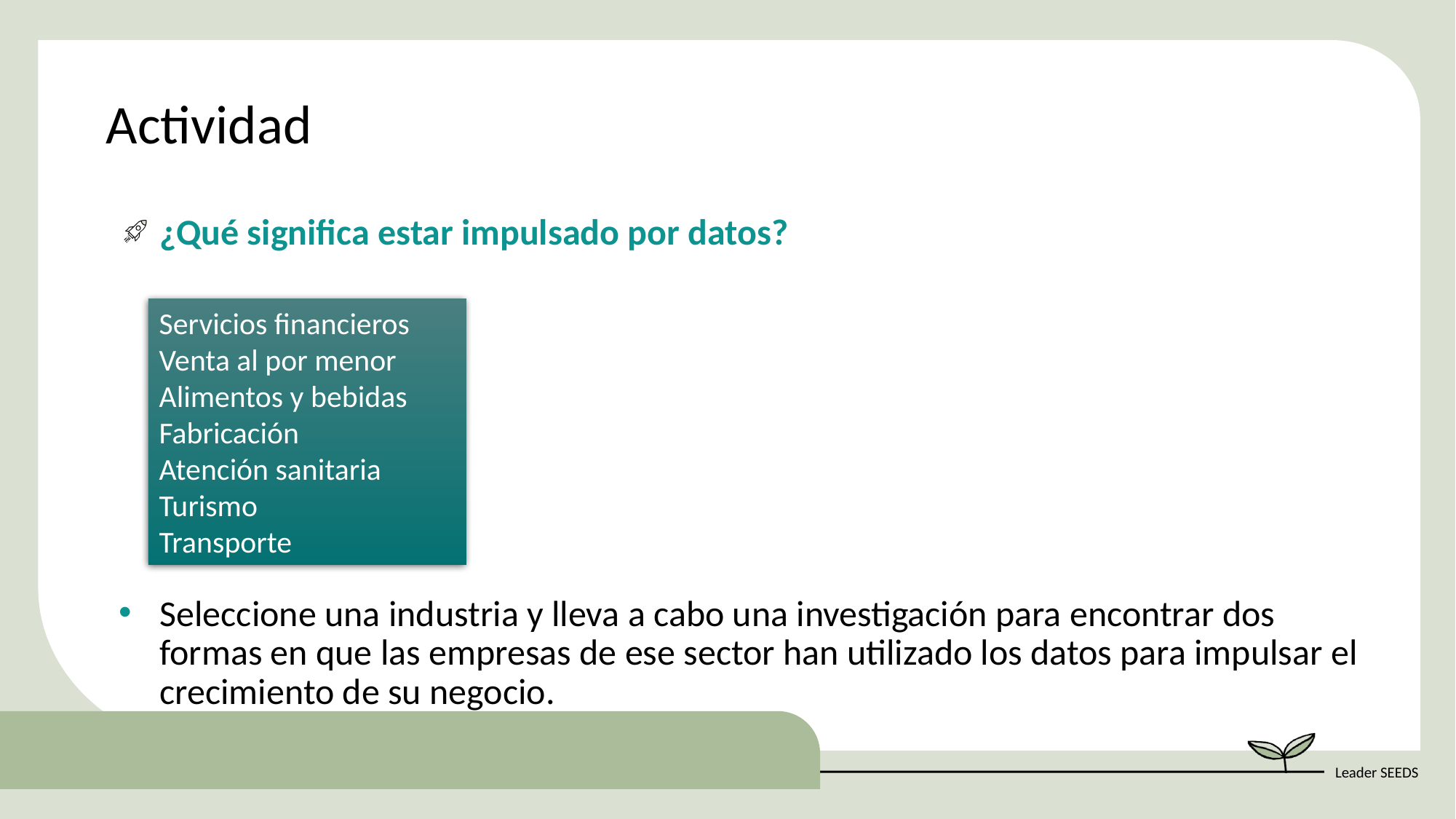

Actividad
¿Qué significa estar impulsado por datos?

Seleccione una industria y lleva a cabo una investigación para encontrar dos formas en que las empresas de ese sector han utilizado los datos para impulsar el crecimiento de su negocio.

Servicios financieros
Venta al por menor
Alimentos y bebidas
Fabricación
Atención sanitaria
Turismo
Transporte